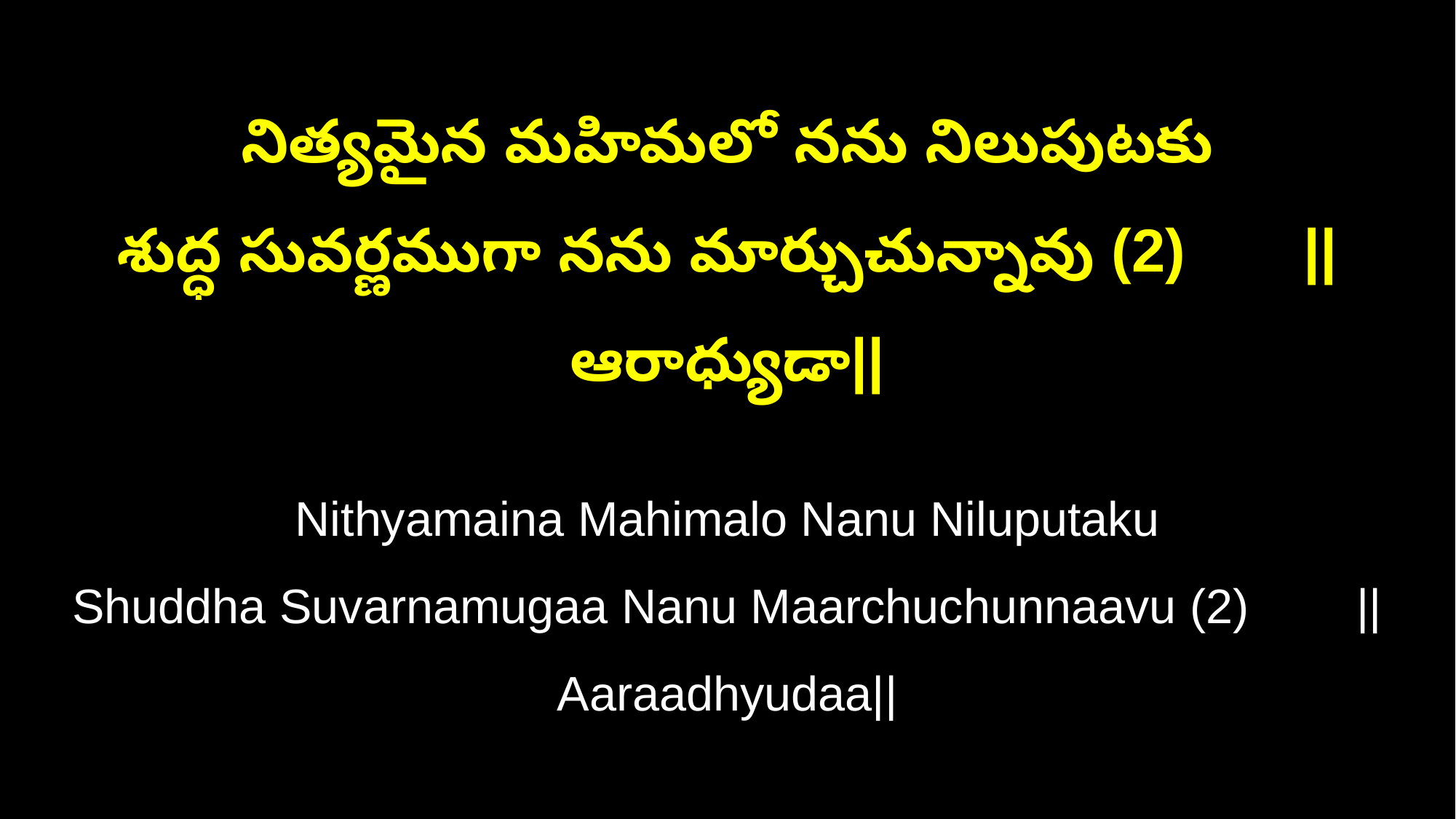

నిత్యమైన మహిమలో నను నిలుపుటకు
శుద్ధ సువర్ణముగా నను మార్చుచున్నావు (2)       ||ఆరాధ్యుడా||
Nithyamaina Mahimalo Nanu Niluputaku
Shuddha Suvarnamugaa Nanu Maarchuchunnaavu (2)        ||Aaraadhyudaa||